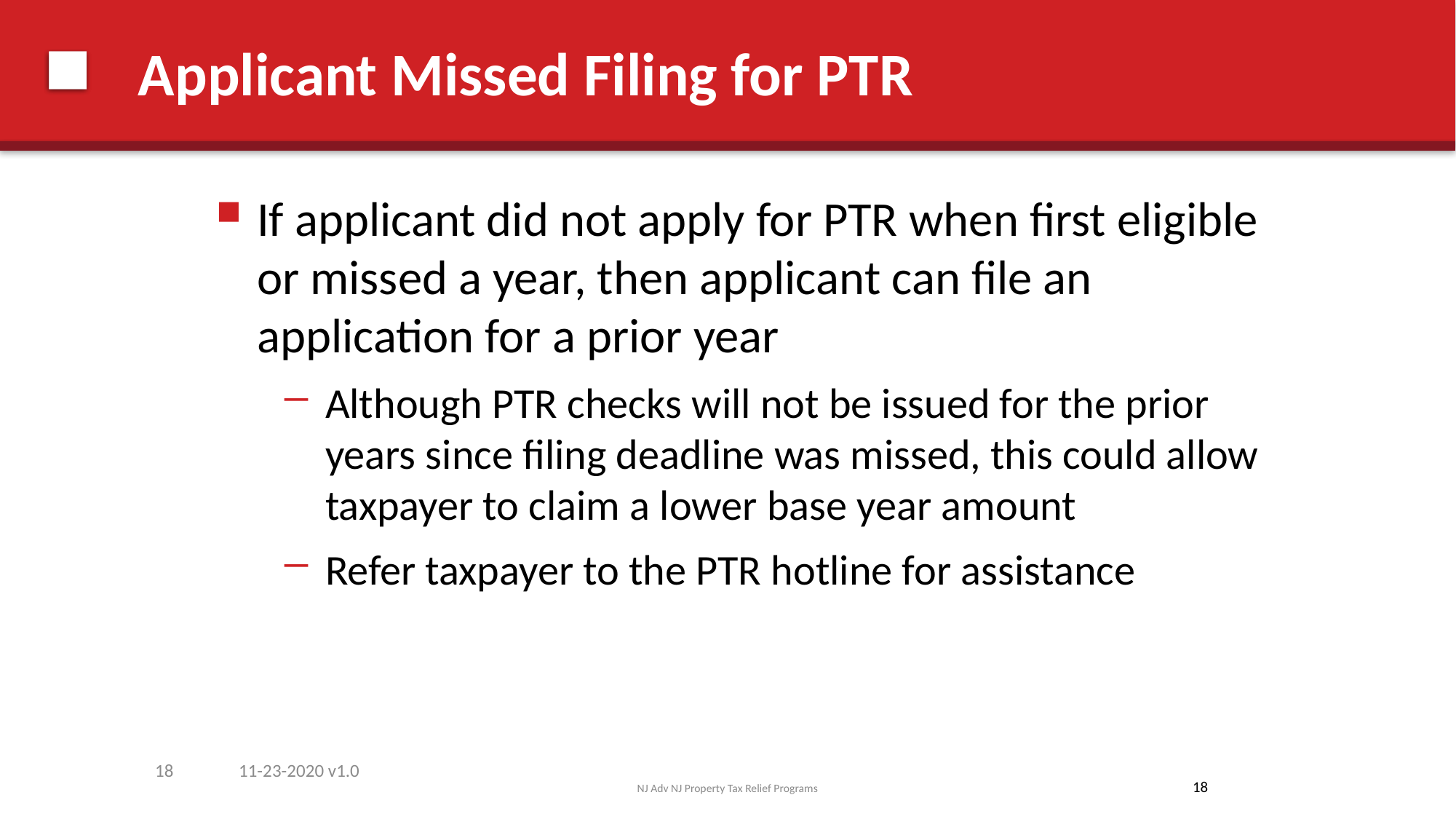

# Applicant Missed Filing for PTR
If applicant did not apply for PTR when first eligible or missed a year, then applicant can file an application for a prior year
Although PTR checks will not be issued for the prior years since filing deadline was missed, this could allow taxpayer to claim a lower base year amount
Refer taxpayer to the PTR hotline for assistance

18
11-23-2020 v1.0
18
NJ Adv NJ Property Tax Relief Programs